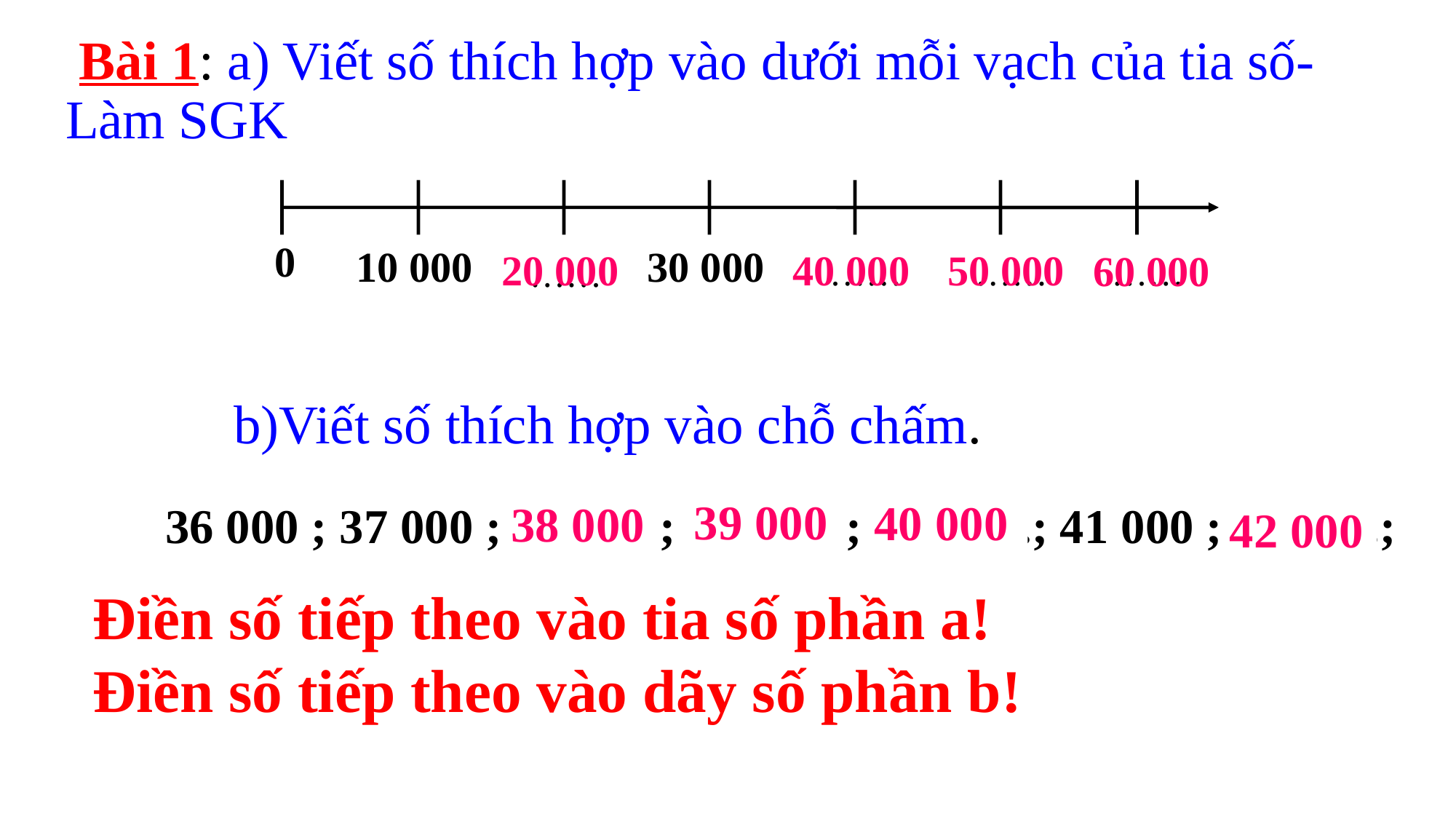

Bài 1: a) Viết số thích hợp vào dưới mỗi vạch của tia số- Làm SGK

0
10 000
30 000
……
……
……
……
20 000
40 000
50 000
60 000
        b)Viết số thích hợp vào chỗ chấm.
   36 000 ; 37 000 ;……….; ……….; ……….; 41 000 ;……….;
39 000
40 000
38 000
42 000

Điền số tiếp theo vào tia số phần a!
Điền số tiếp theo vào dãy số phần b!